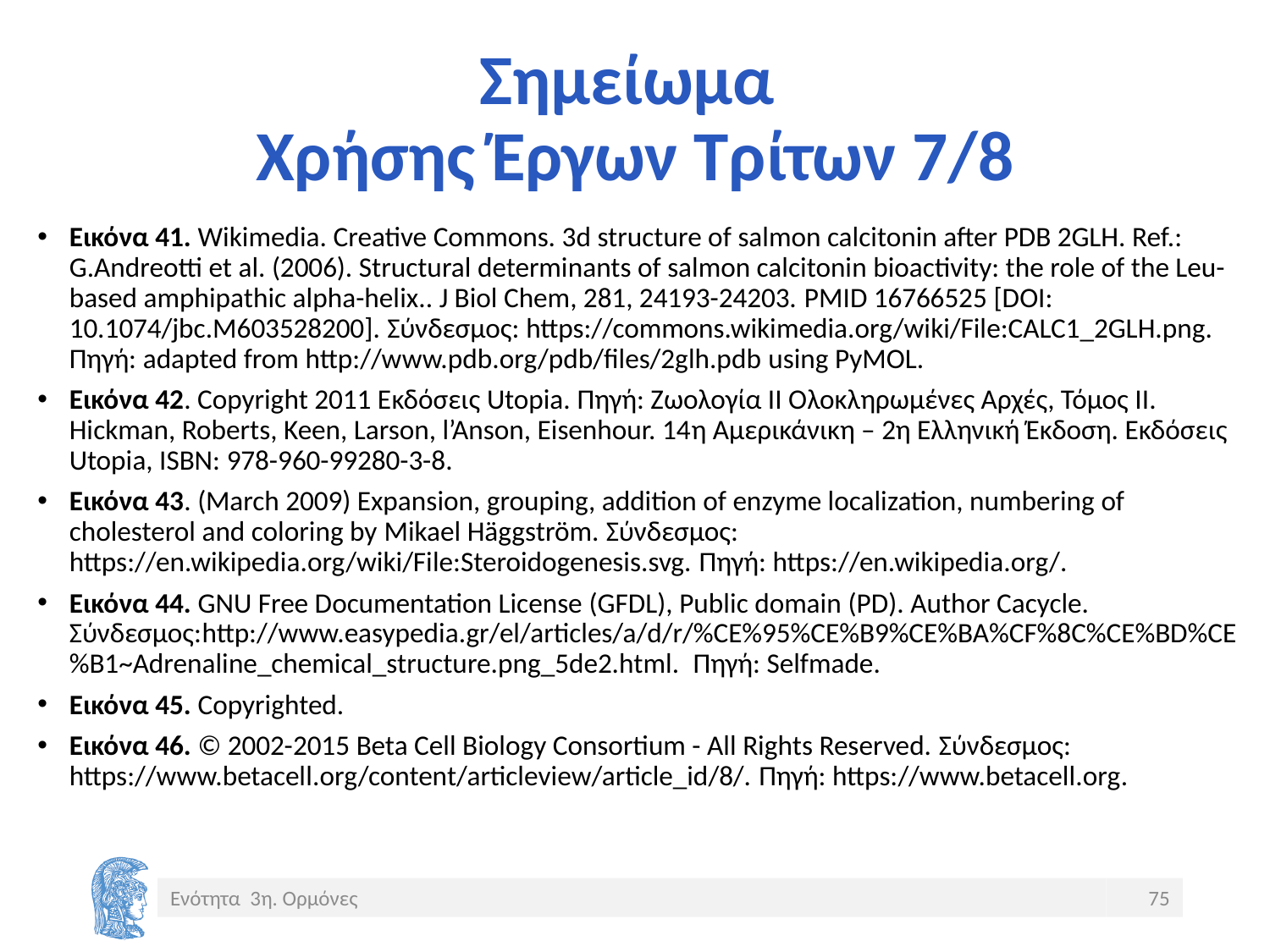

# Σημείωμα Χρήσης Έργων Τρίτων 7/8
Εικόνα 41. Wikimedia. Creative Commons. 3d structure of salmon calcitonin after PDB 2GLH. Ref.: G.Andreotti et al. (2006). Structural determinants of salmon calcitonin bioactivity: the role of the Leu-based amphipathic alpha-helix.. J Biol Chem, 281, 24193-24203. PMID 16766525 [DOI: 10.1074/jbc.M603528200]. Σύνδεσμος: https://commons.wikimedia.org/wiki/File:CALC1_2GLH.png. Πηγή: adapted from http://www.pdb.org/pdb/files/2glh.pdb using PyMOL.
Εικόνα 42. Copyright 2011 Eκδόσεις Utopia. Πηγή: Ζωολογία ΙΙ Ολοκληρωμένες Αρχές, Τόμος ΙΙ. Hickman, Roberts, Keen, Larson, l’Anson, Eisenhour. 14η Αμερικάνικη – 2η Ελληνική Έκδοση. Εκδόσεις Utopia, ISBN: 978-960-99280-3-8.
Εικόνα 43. (March 2009) Expansion, grouping, addition of enzyme localization, numbering of cholesterol and coloring by Mikael Häggström. Σύνδεσμος: https://en.wikipedia.org/wiki/File:Steroidogenesis.svg. Πηγή: https://en.wikipedia.org/.
Εικόνα 44. GNU Free Documentation License (GFDL), Public domain (PD). Author Cacycle. Σύνδεσμος:http://www.easypedia.gr/el/articles/a/d/r/%CE%95%CE%B9%CE%BA%CF%8C%CE%BD%CE%B1~Adrenaline_chemical_structure.png_5de2.html.  Πηγή: Selfmade.
Εικόνα 45. Copyrighted.
Εικόνα 46. © 2002-2015 Beta Cell Biology Consortium - All Rights Reserved. Σύνδεσμος: https://www.betacell.org/content/articleview/article_id/8/. Πηγή: https://www.betacell.org.

Ενότητα  3η. Ορμόνες
75